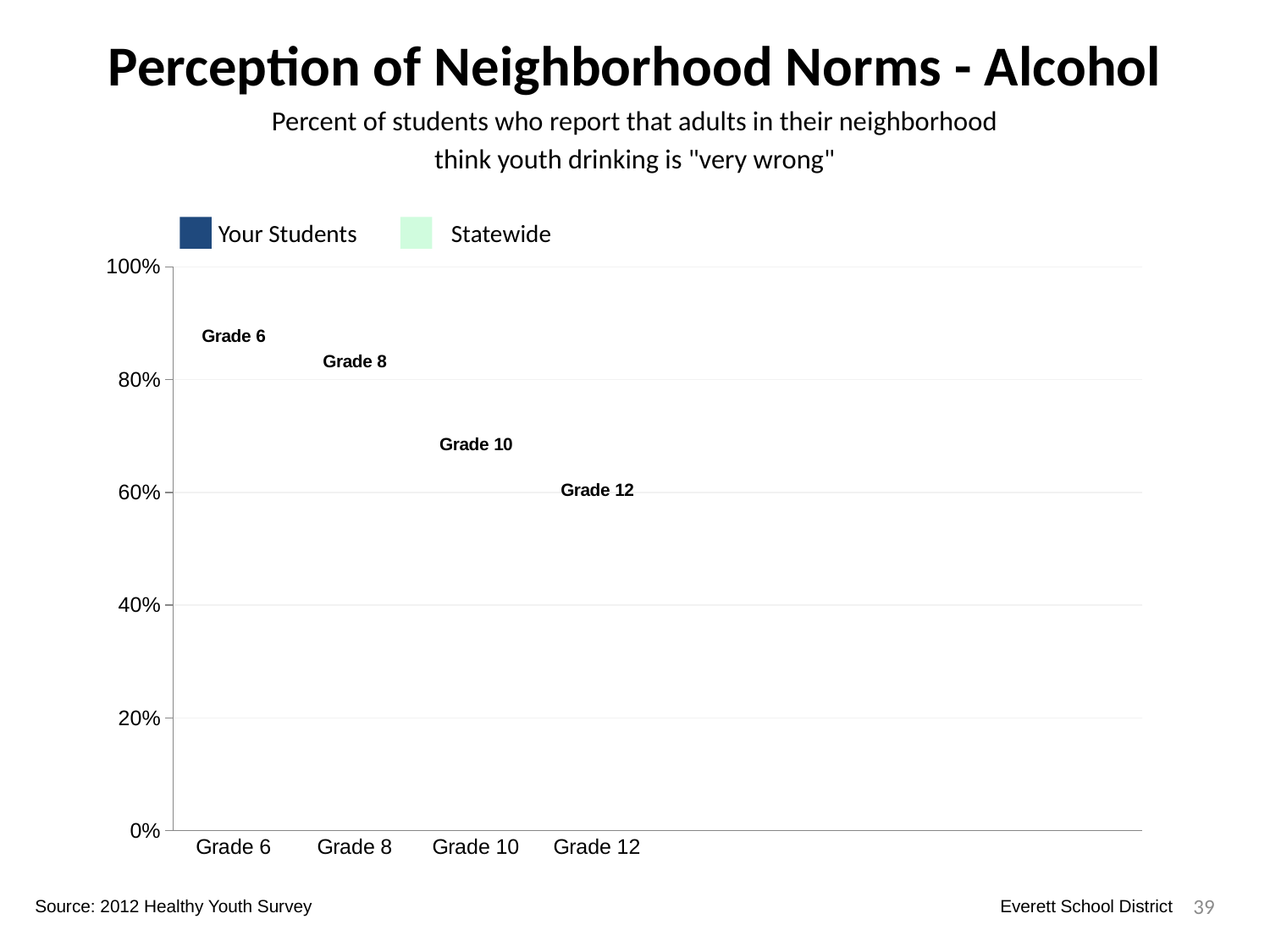

Perception of Neighborhood Norms - Alcohol
Percent of students who report that adults in their neighborhood
think youth drinking is "very wrong"
Your Students
Statewide

### Chart

| Category | Your Students | Statewide | Dummy Bars |
|---|---|---|---|
| Grade 6 | 0.8277511961722488 | 0.7900729179992324 | 0.8506825470811802 |
| Grade 8 | 0.616 | 0.5557733777690649 | 0.805536035916436 |
| Grade 10 | 0.40987124463519314 | 0.4091453196073737 | 0.6587768142004033 |
| Grade 12 | 0.324712643678161 | 0.28540440037186243 | 0.5771286165094655 |

39
Source: 2012 Healthy Youth Survey
Everett School District